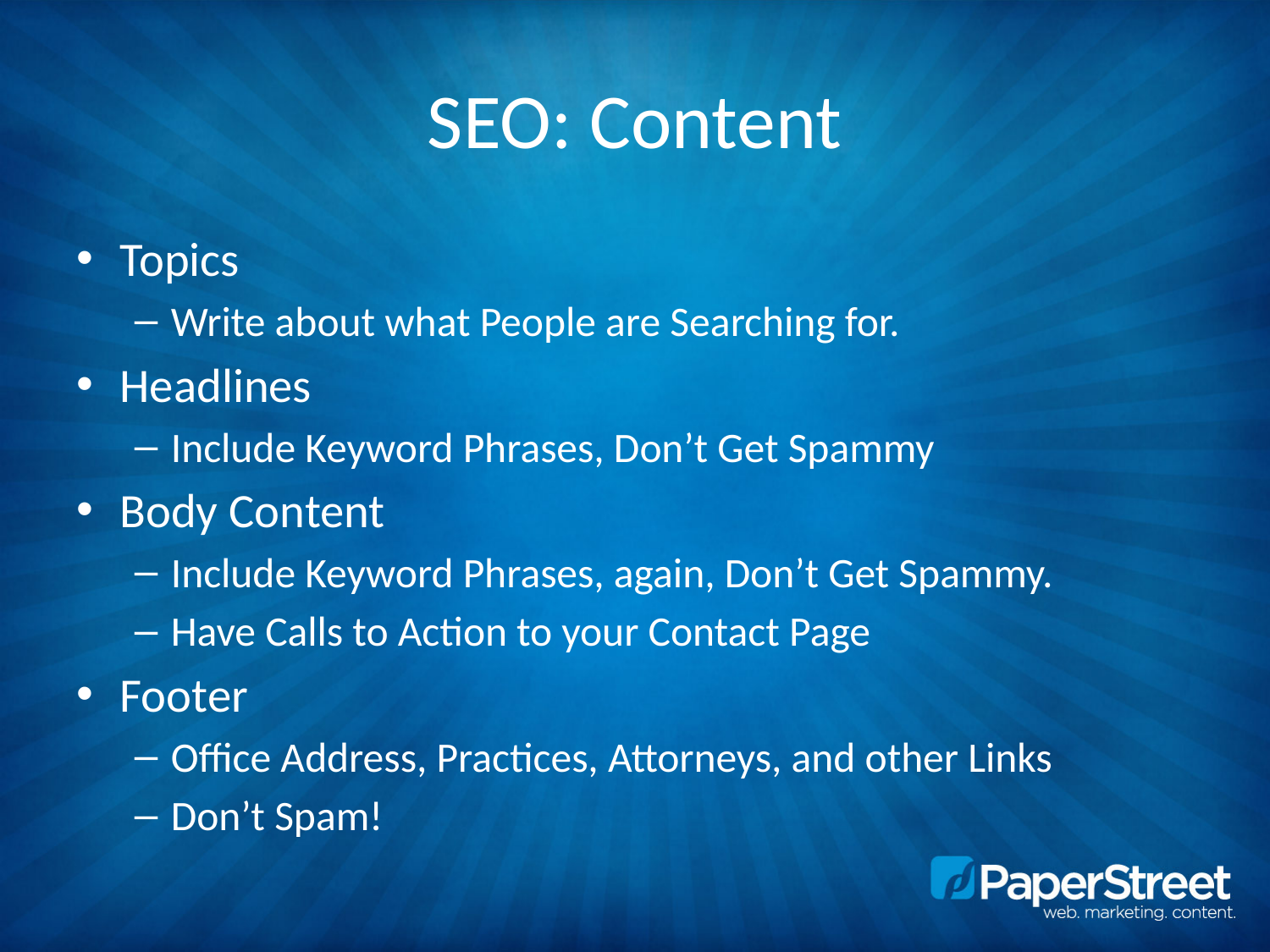

# SEO: Content
Topics
Write about what People are Searching for.
Headlines
Include Keyword Phrases, Don’t Get Spammy
Body Content
Include Keyword Phrases, again, Don’t Get Spammy.
Have Calls to Action to your Contact Page
Footer
Office Address, Practices, Attorneys, and other Links
Don’t Spam!